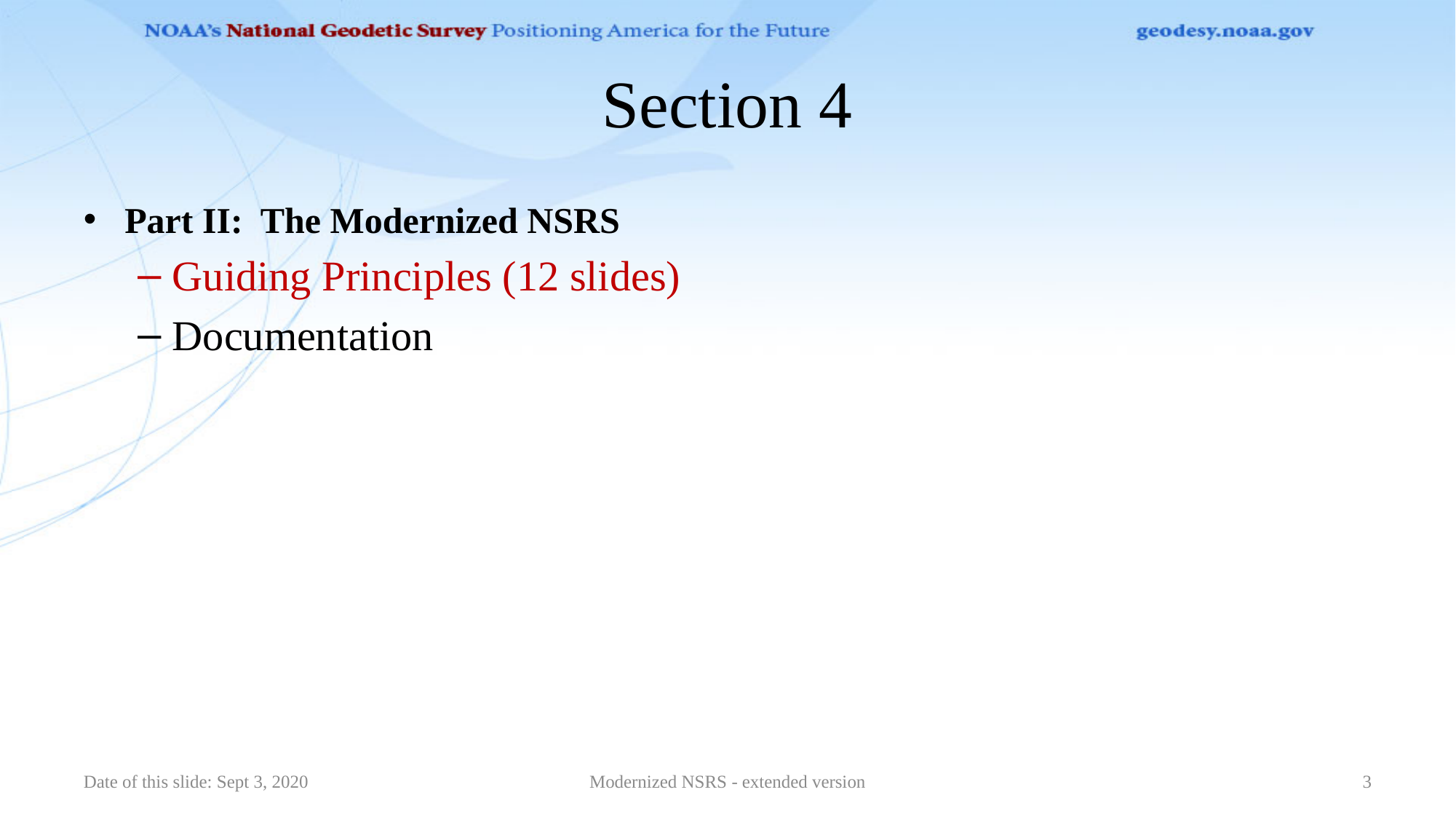

# Section 4
Part II:  The Modernized NSRS
Guiding Principles (12 slides)
Documentation

Date of this slide: Sept 3, 2020
Modernized NSRS - extended version
3